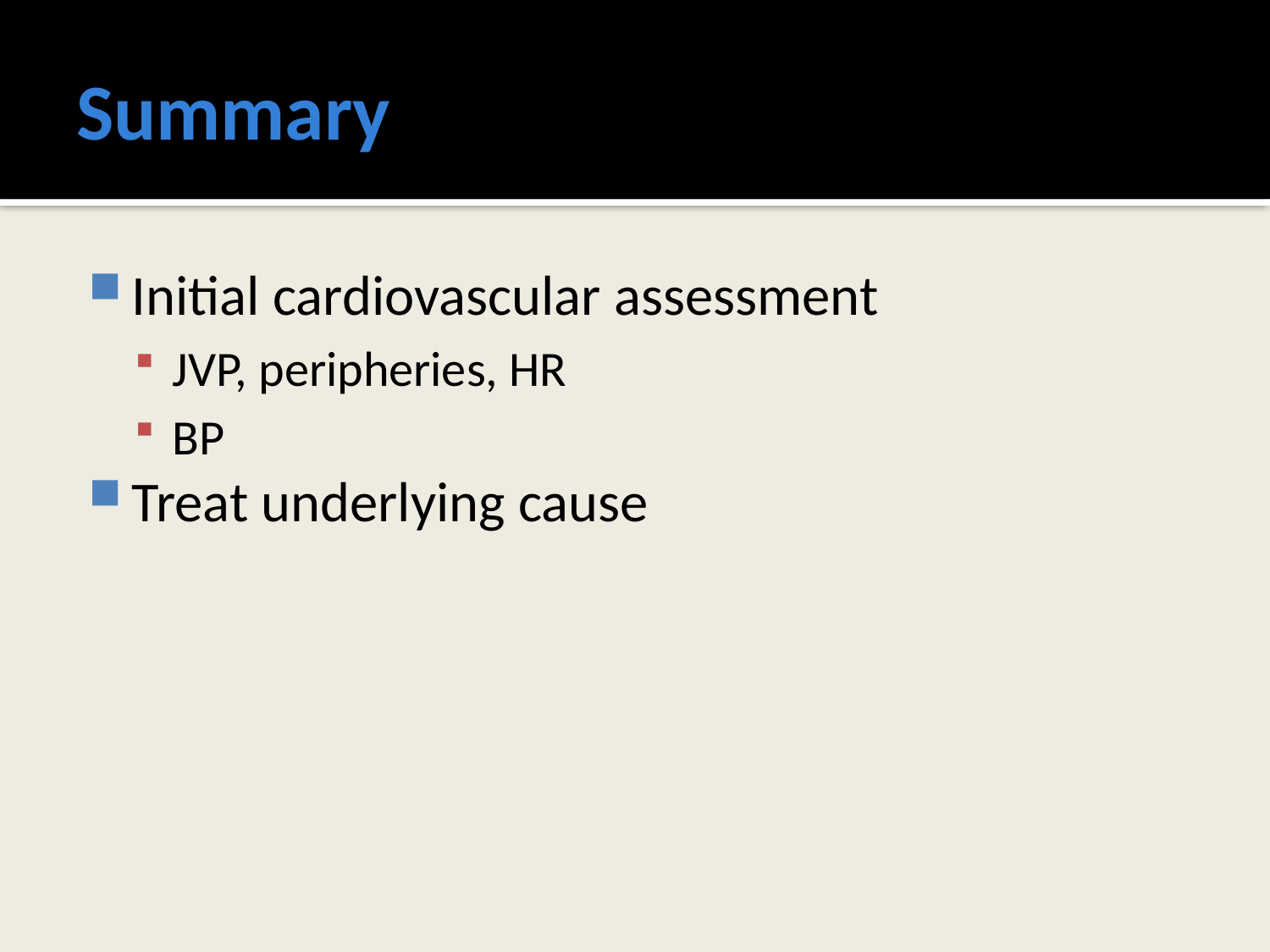

# Summary
Initial cardiovascular assessment
JVP, peripheries, HR
BP
Treat underlying cause